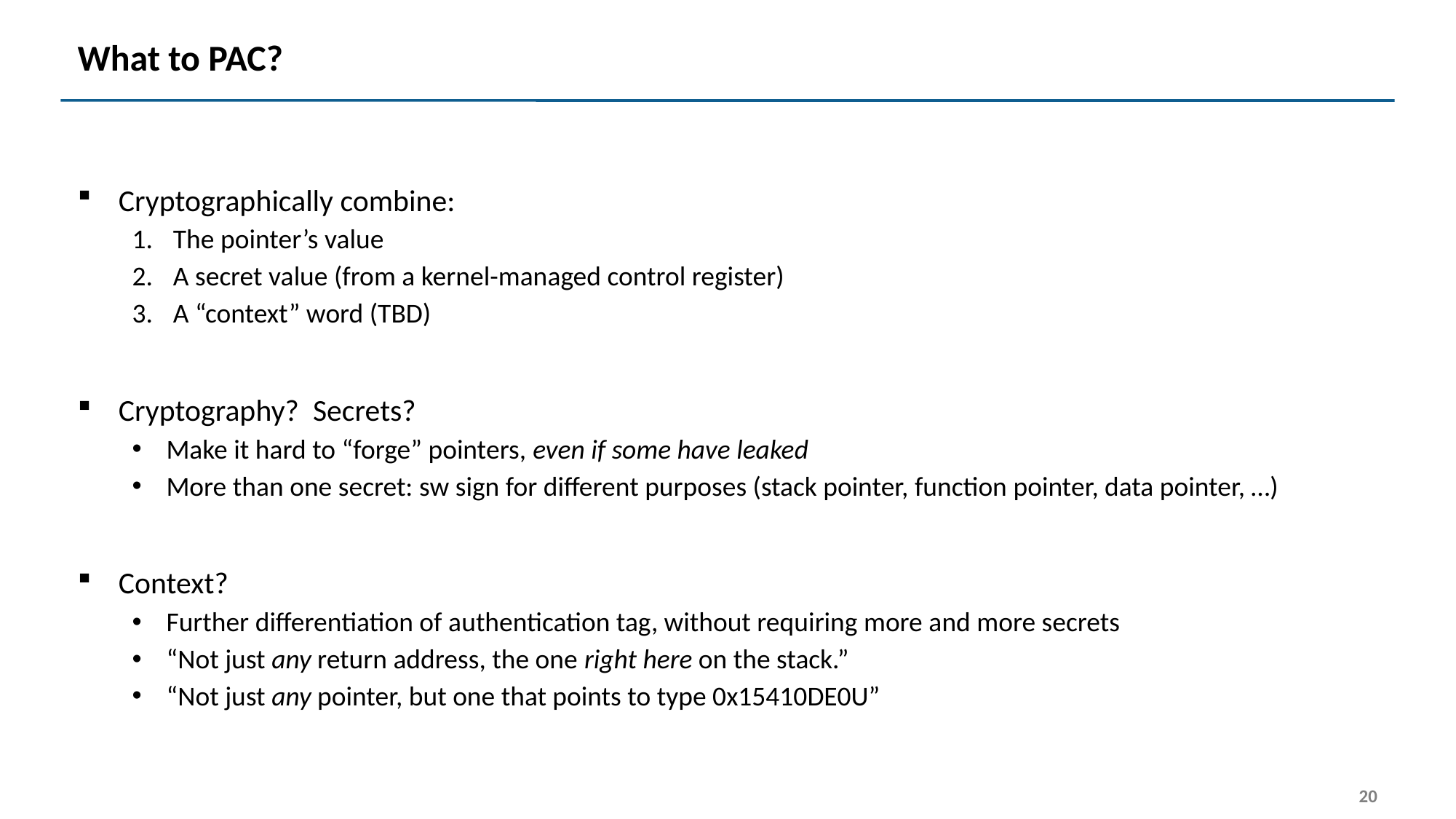

# What to PAC?
Cryptographically combine:
The pointer’s value
A secret value (from a kernel-managed control register)
A “context” word (TBD)

Cryptography?  Secrets?
Make it hard to “forge” pointers, even if some have leaked
More than one secret: sw sign for different purposes (stack pointer, function pointer, data pointer, …)

Context?
Further differentiation of authentication tag, without requiring more and more secrets
“Not just any return address, the one right here on the stack.”
“Not just any pointer, but one that points to type 0x15410DE0U”
20